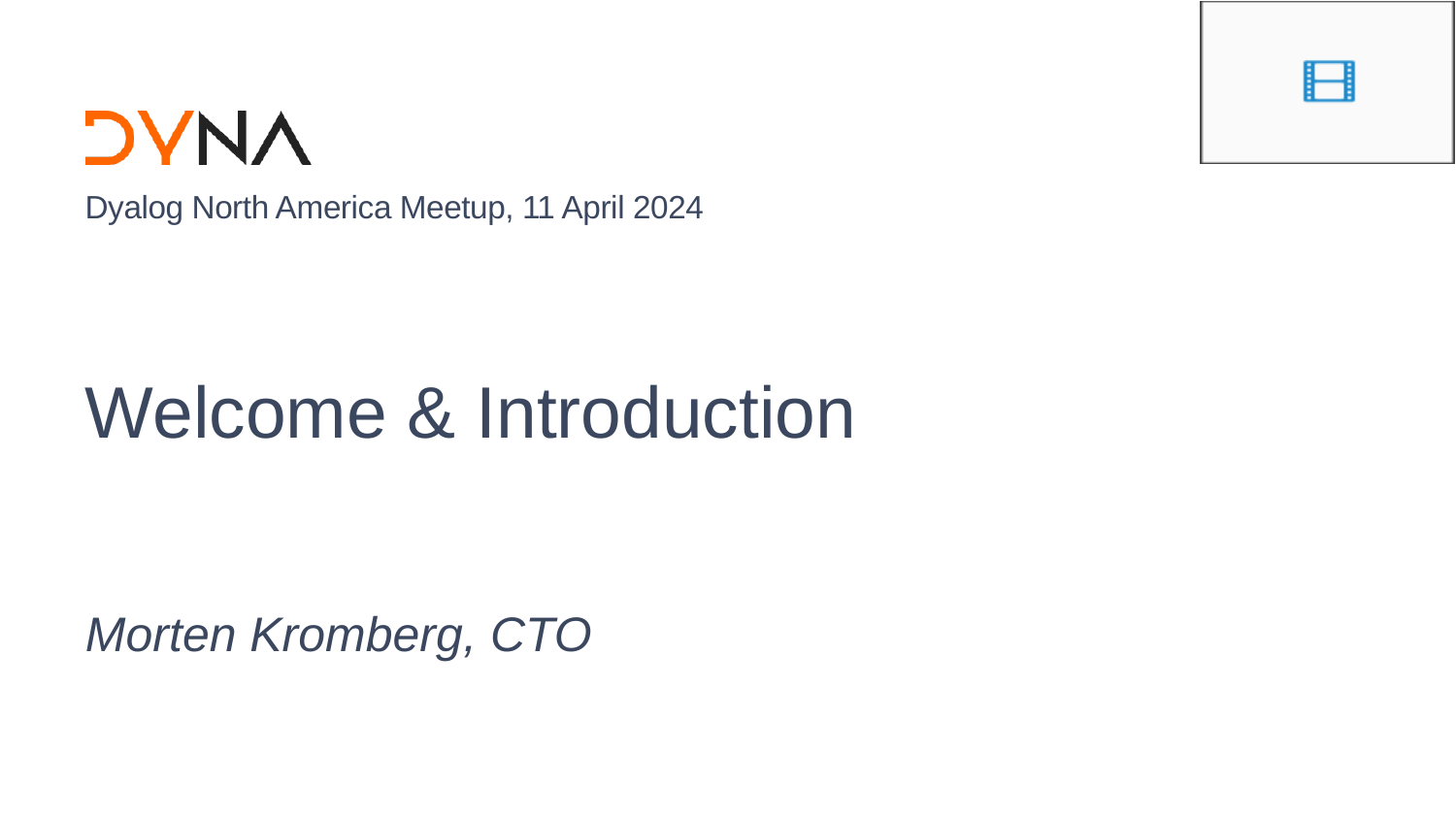

# Welcome & Introduction
Morten Kromberg, CTO